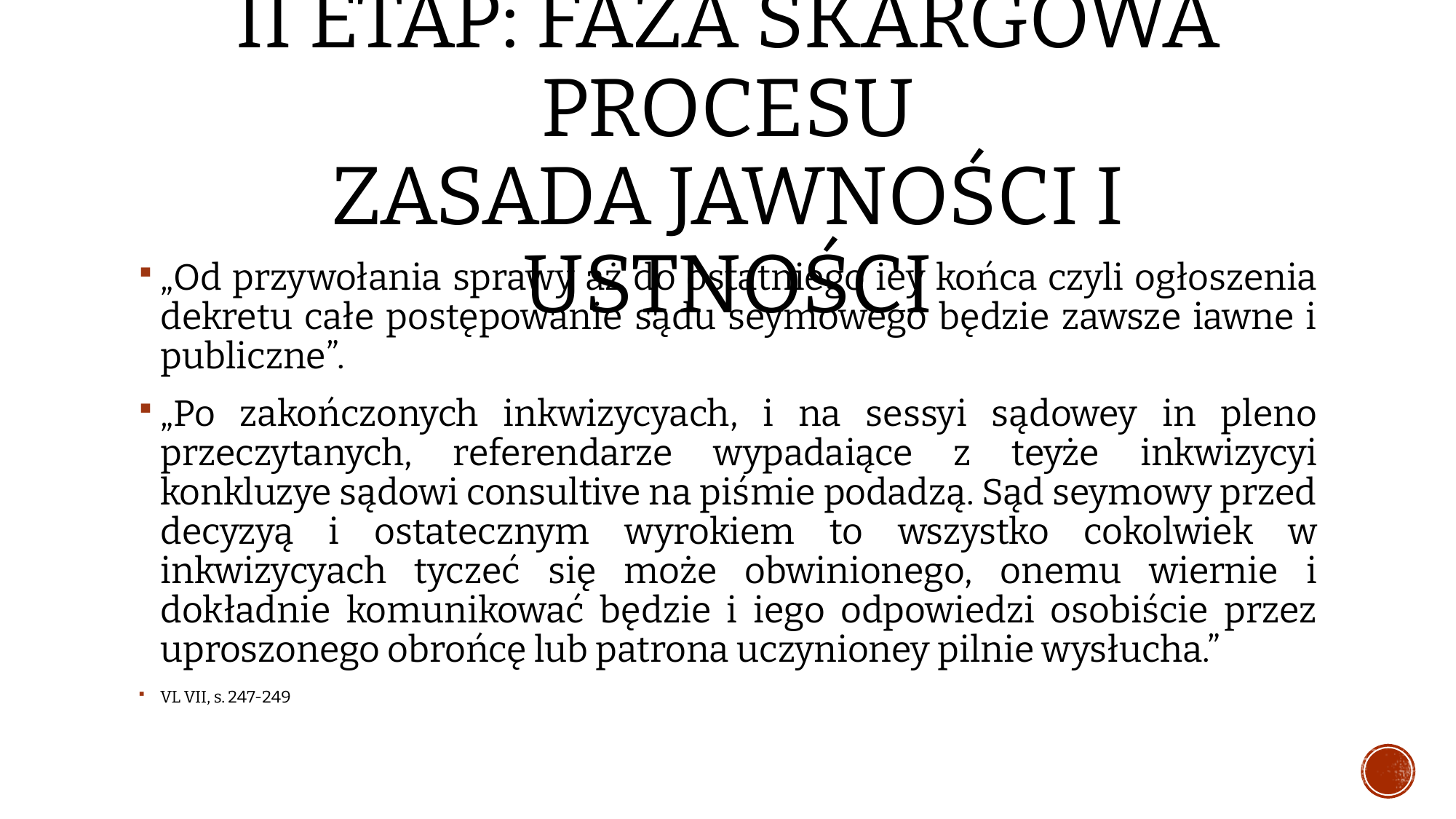

# Ii etap: faza skargowa procesu zasada jawności i ustności
„Od przywołania sprawy aż do ostatniego iey końca czyli ogłoszenia dekretu całe postępowanie sądu seymowego będzie zawsze iawne i publiczne”.
„Po zakończonych inkwizycyach, i na sessyi sądowey in pleno przeczytanych, referendarze wypadaiące z teyże inkwizycyi konkluzye sądowi consultive na piśmie podadzą. Sąd seymowy przed decyzyą i ostatecznym wyrokiem to wszystko cokolwiek w inkwizycyach tyczeć się może obwinionego, onemu wiernie i dokładnie komunikować będzie i iego odpowiedzi osobiście przez uproszonego obrońcę lub patrona uczynioney pilnie wysłucha.”
VL VII, s. 247-249